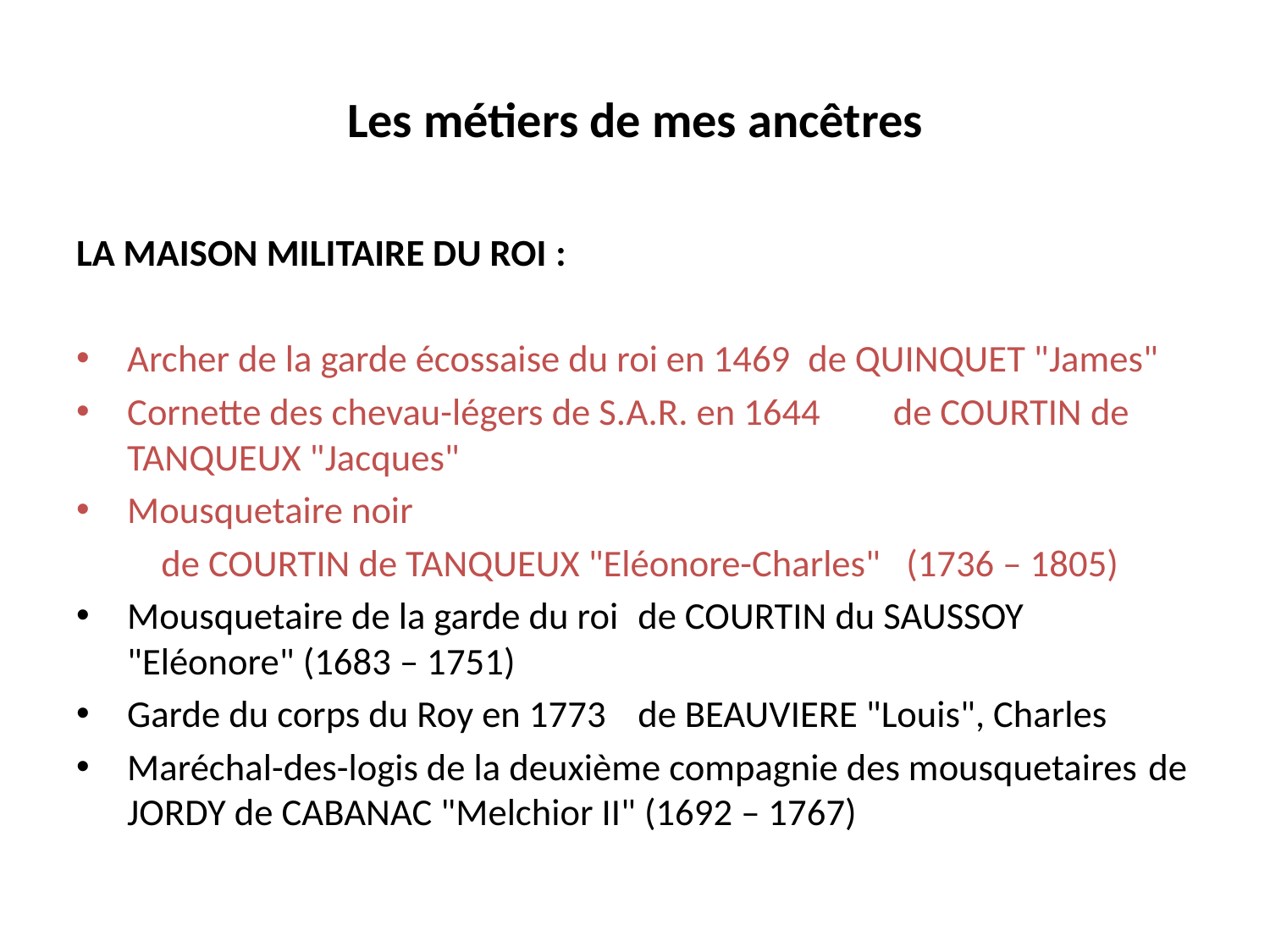

# Les métiers de mes ancêtres
LA MAISON MILITAIRE DU ROI :

Archer de la garde écossaise du roi en 1469					de QUINQUET "James"
Cornette des chevau-légers de S.A.R. en 1644 					de COURTIN de TANQUEUX "Jacques"
Mousquetaire noir
	de COURTIN de TANQUEUX "Eléonore-Charles"   (1736 – 1805)
Mousquetaire de la garde du roi							de COURTIN du SAUSSOY  "Eléonore" (1683 – 1751)
Garde du corps du Roy en 1773 							de BEAUVIERE "Louis", Charles
Maréchal-des-logis de la deuxième compagnie des mousquetaires 			de JORDY de CABANAC "Melchior II" (1692 – 1767)